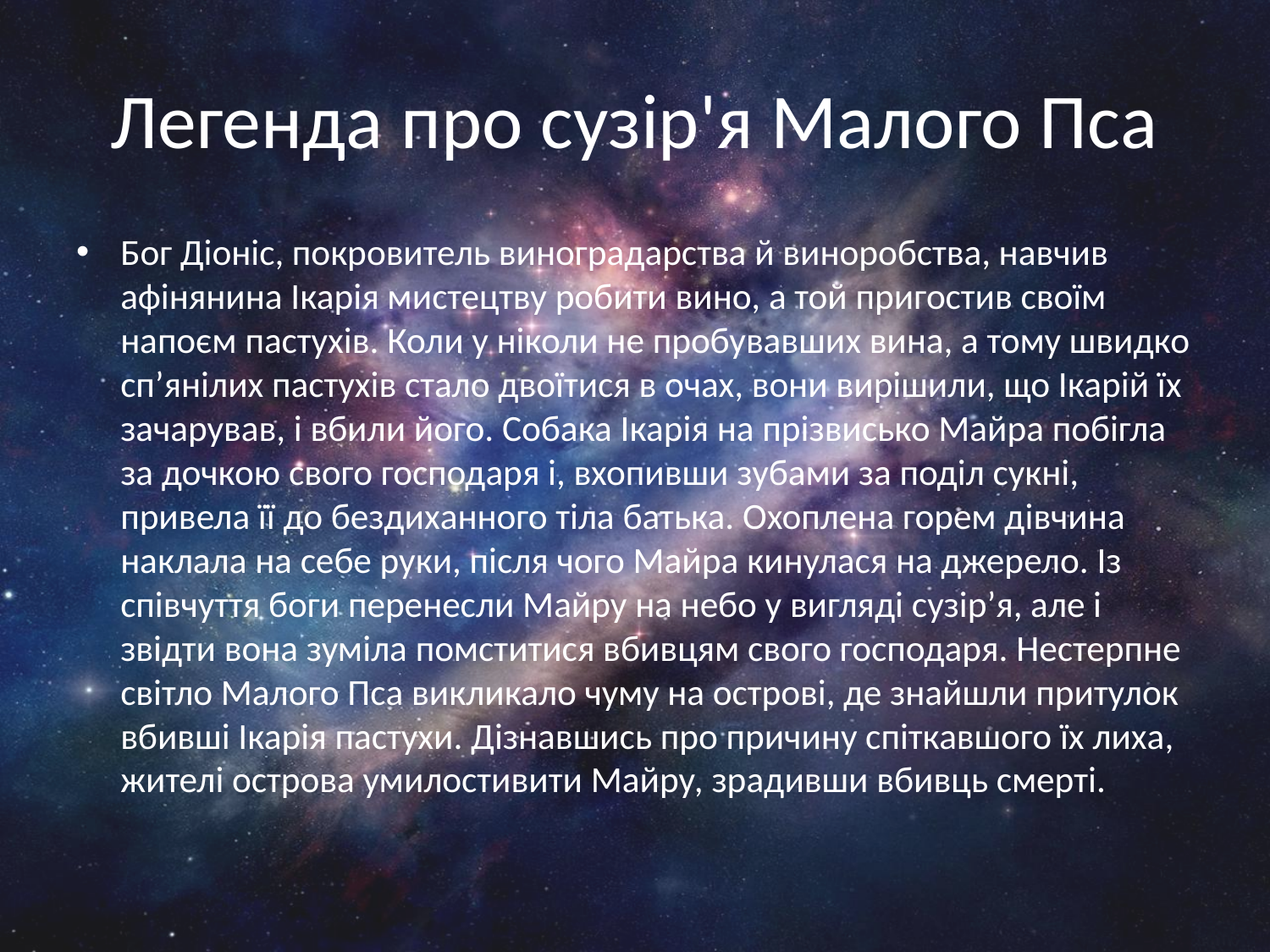

# Легенда про сузір'я Малого Пса
Бог Діоніс, покровитель виноградарства й виноробства, навчив афінянина Ікарія мистецтву робити вино, а той пригостив своїм напоєм пастухів. Коли у ніколи не пробувавших вина, а тому швидко сп’янілих пастухів стало двоїтися в очах, вони вирішили, що Ікарій їх зачарував, і вбили його. Собака Ікарія на прізвисько Майра побігла за дочкою свого господаря і, вхопивши зубами за поділ сукні, привела її до бездиханного тіла батька. Охоплена горем дівчина наклала на себе руки, після чого Майра кинулася на джерело. Із співчуття боги перенесли Майру на небо у вигляді сузір’я, але і звідти вона зуміла помститися вбивцям свого господаря. Нестерпне світло Малого Пса викликало чуму на острові, де знайшли притулок вбивші Ікарія пастухи. Дізнавшись про причину спіткавшого їх лиха, жителі острова умилостивити Майру, зрадивши вбивць смерті.